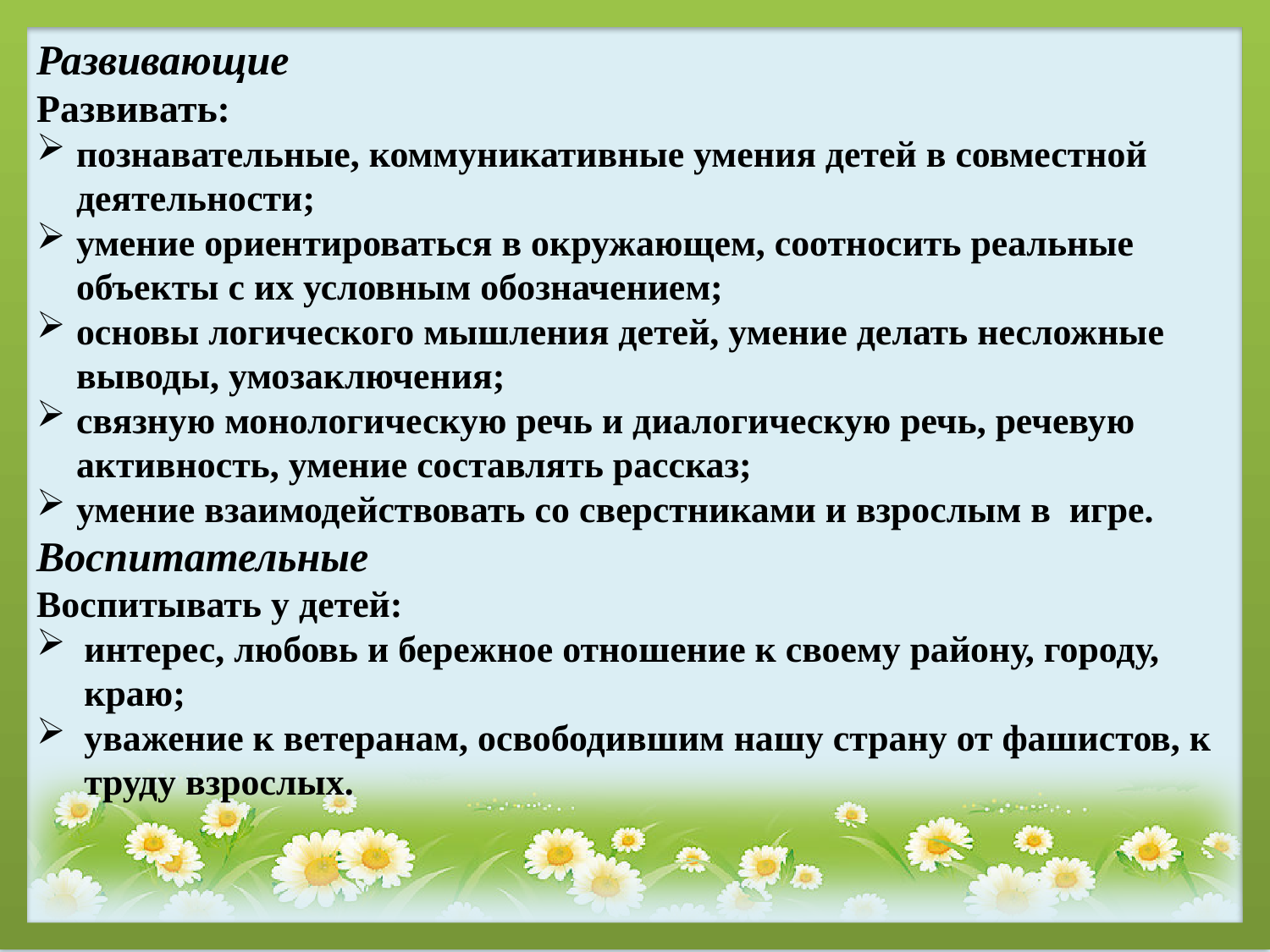

Развивающие
Развивать:
познавательные, коммуникативные умения детей в совместной деятельности;
умение ориентироваться в окружающем, соотносить реальные объекты с их условным обозначением;
основы логического мышления детей, умение делать несложные выводы, умозаключения;
связную монологическую речь и диалогическую речь, речевую активность, умение составлять рассказ;
умение взаимодействовать со сверстниками и взрослым в  игре.
Воспитательные
Воспитывать у детей:
интерес, любовь и бережное отношение к своему району, городу, краю;
уважение к ветеранам, освободившим нашу страну от фашистов, к труду взрослых.